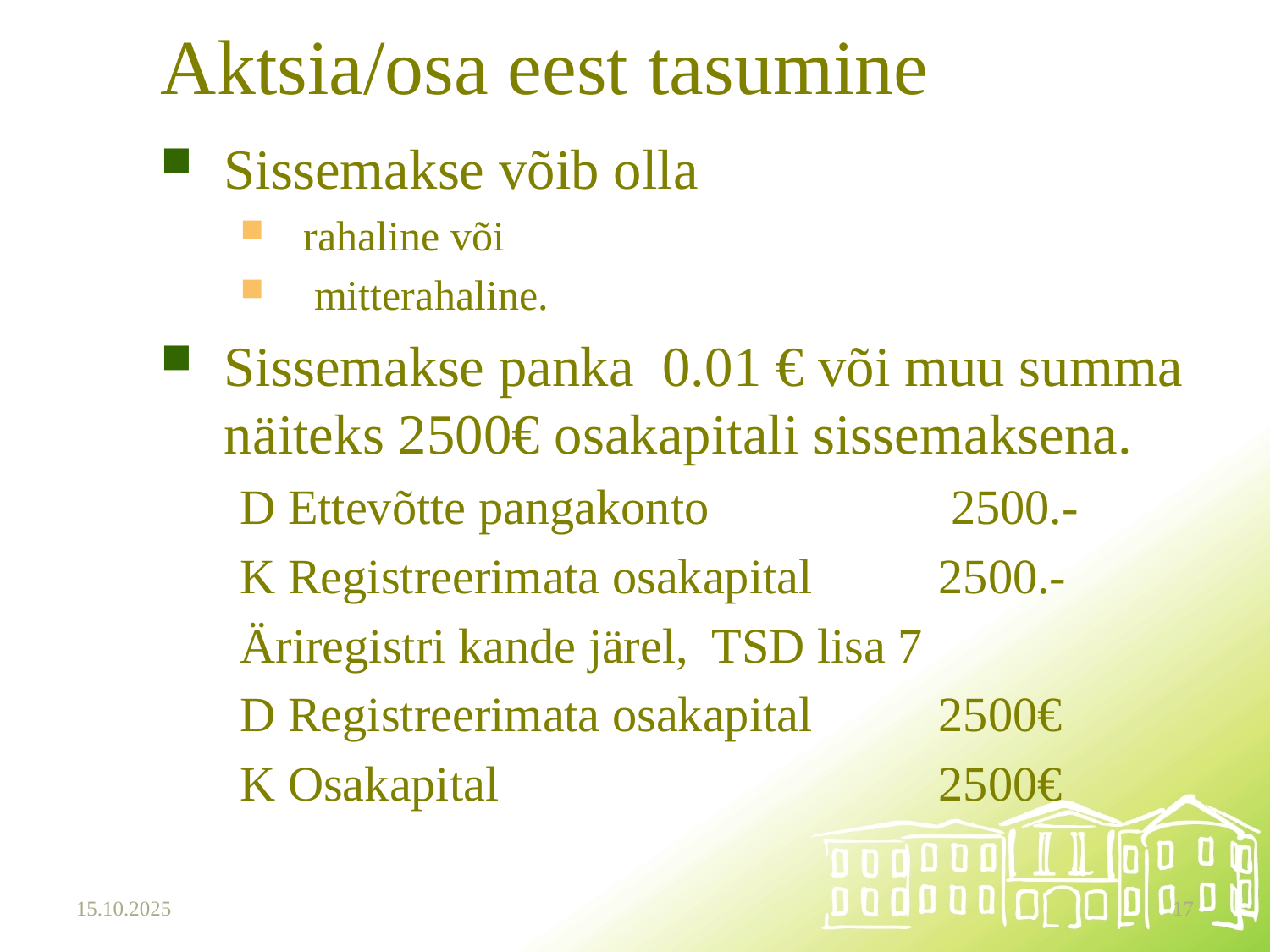

# Aktsia/osa eest tasumine
Sissemakse võib olla
rahaline või
 mitterahaline.
Sissemakse panka  0.01 € või muu summa näiteks 2500€ osakapitali sissemaksena.
D Ettevõtte pangakonto 		 2500.-
K Registreerimata osakapital	2500.-
Äriregistri kande järel,  TSD lisa 7
D Registreerimata osakapital	2500€
K Osakapital				2500€

15.10.2025

17